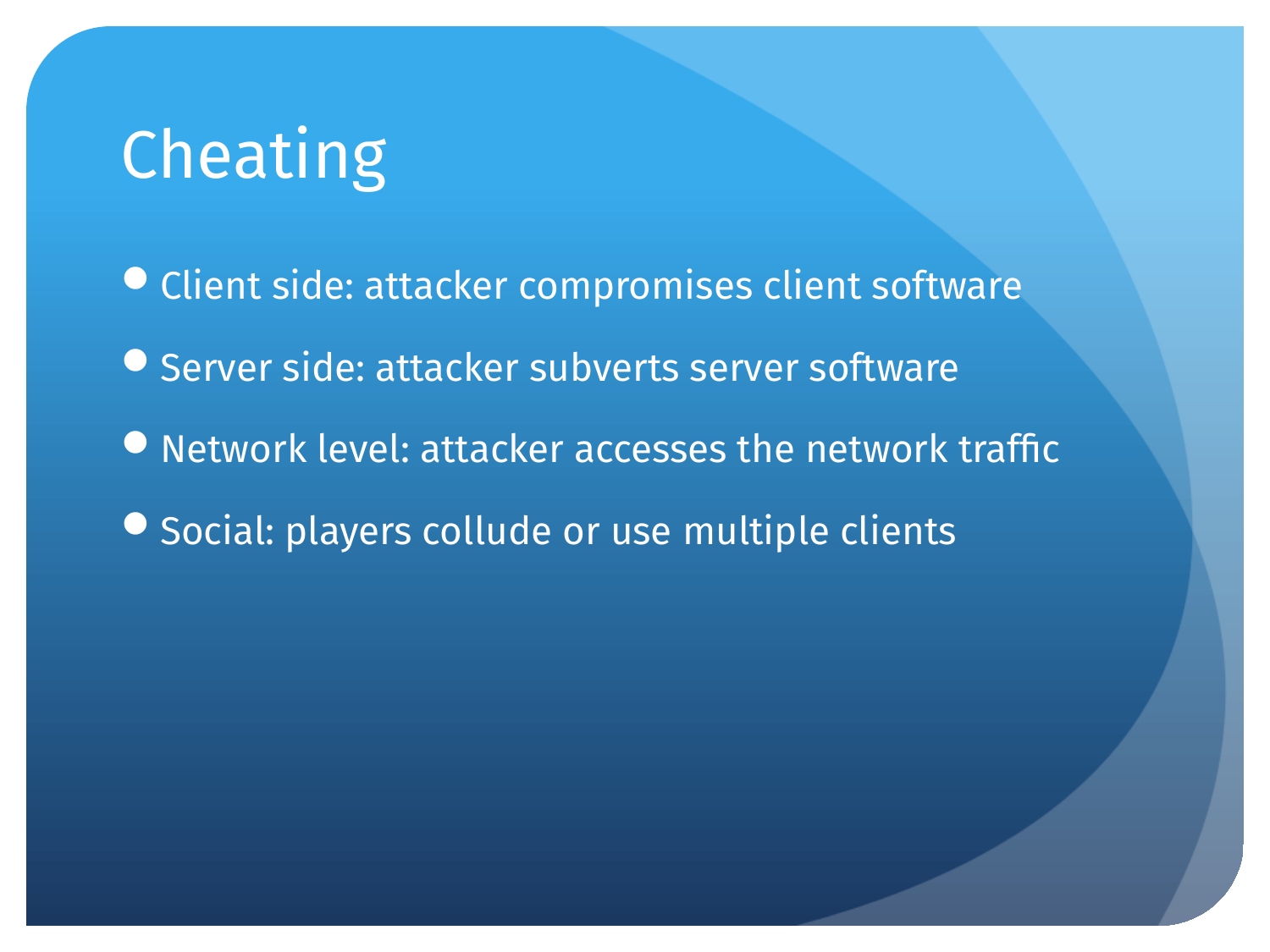

# Cheating
Client side: attacker compromises client software
Server side: attacker subverts server software
Network level: attacker accesses the network traffic
Social: players collude or use multiple clients